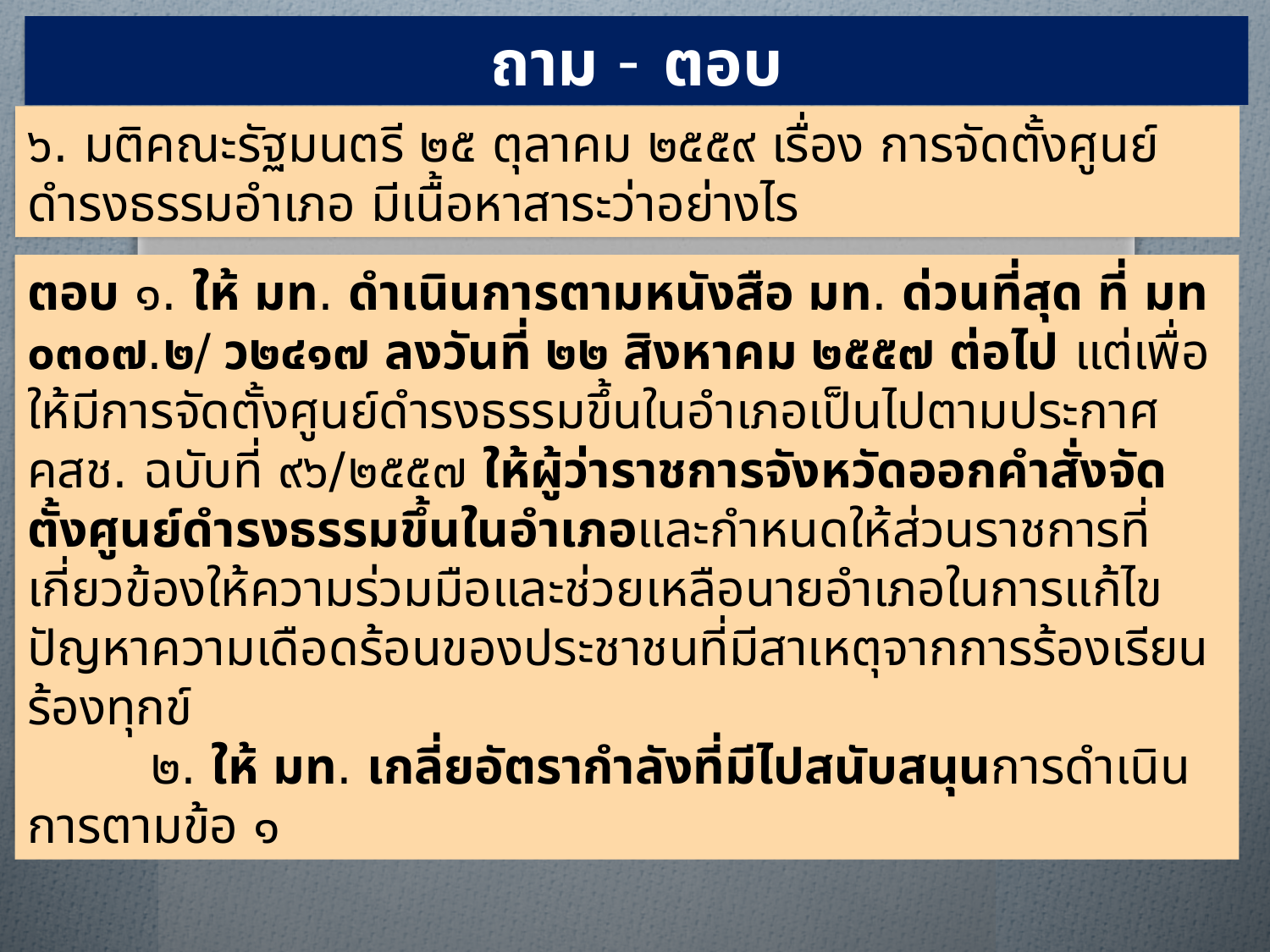

ถาม - ตอบ
๖. มติคณะรัฐมนตรี ๒๕ ตุลาคม ๒๕๕๙ เรื่อง การจัดตั้งศูนย์ดำรงธรรมอำเภอ มีเนื้อหาสาระว่าอย่างไร
ตอบ ๑. ให้ มท. ดำเนินการตามหนังสือ มท. ด่วนที่สุด ที่ มท ๐๓๐๗.๒/ว๒๔๑๗ ลงวันที่ ๒๒ สิงหาคม ๒๕๕๗ ต่อไป แต่เพื่อให้มีการจัดตั้งศูนย์ดำรงธรรมขึ้นในอำเภอเป็นไปตามประกาศ คสช. ฉบับที่ ๙๖/๒๕๕๗ ให้ผู้ว่าราชการจังหวัดออกคำสั่งจัดตั้งศูนย์ดำรงธรรมขึ้นในอำเภอและกำหนดให้ส่วนราชการที่เกี่ยวข้องให้ความร่วมมือและช่วยเหลือนายอำเภอในการแก้ไขปัญหาความเดือดร้อนของประชาชนที่มีสาเหตุจากการร้องเรียนร้องทุกข์
        ๒. ให้ มท. เกลี่ยอัตรากำลังที่มีไปสนับสนุนการดำเนินการตามข้อ ๑